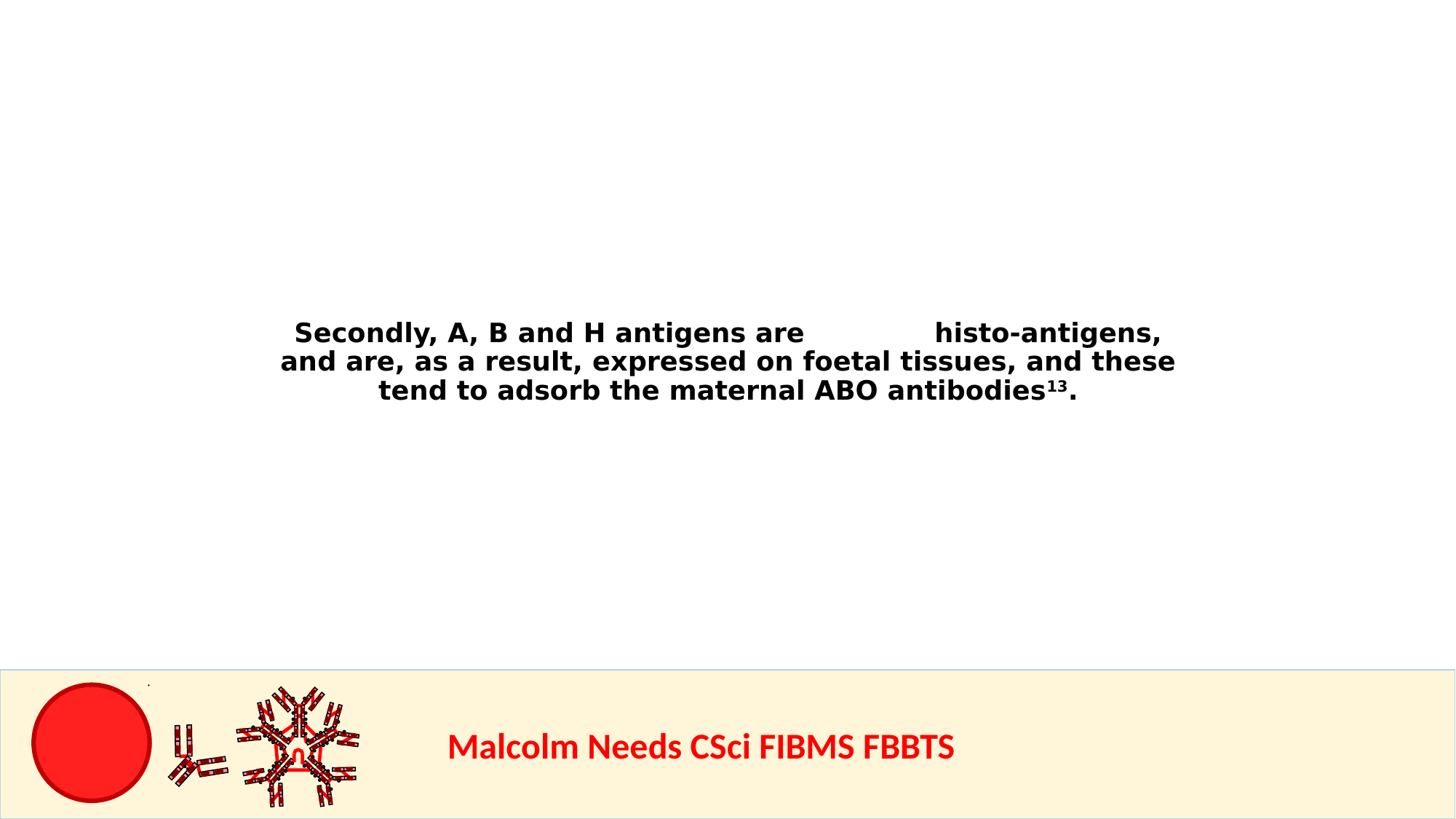

Secondly, A, B and H antigens are              histo-antigens, and are, as a result, expressed on foetal tissues, and these tend to adsorb the maternal ABO antibodies13.
				Malcolm Needs CSci FIBMS FBBTS